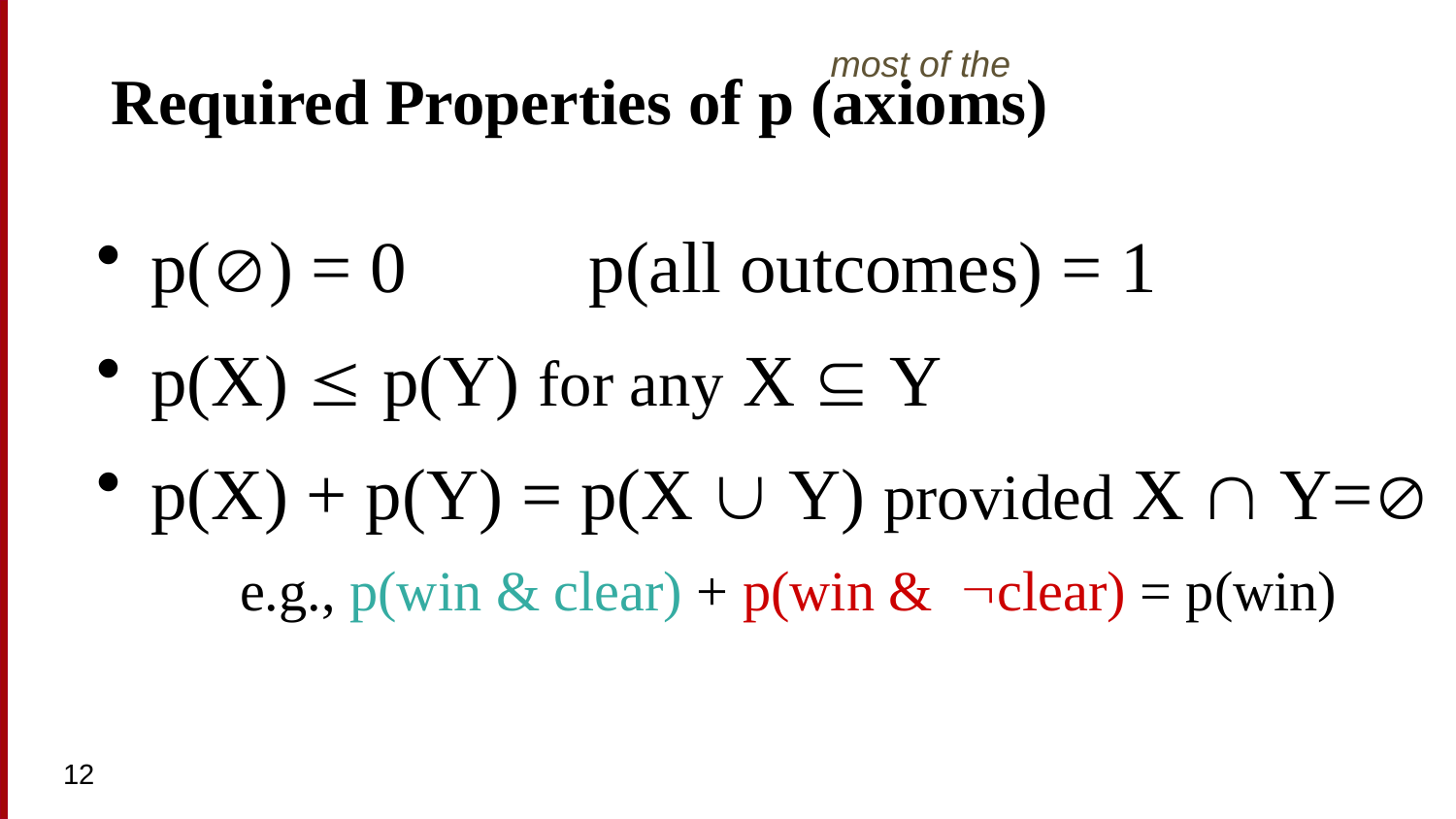

# Required Properties of p (axioms)
most of the
p(∅) = 0          p(all outcomes) = 1
p(X) ≤ p(Y) for any X ⊆ Y
p(X) + p(Y) = p(X ∪ Y) provided X ∩ Y=∅
     e.g., p(win & clear) + p(win &  ¬clear) = p(win)
12